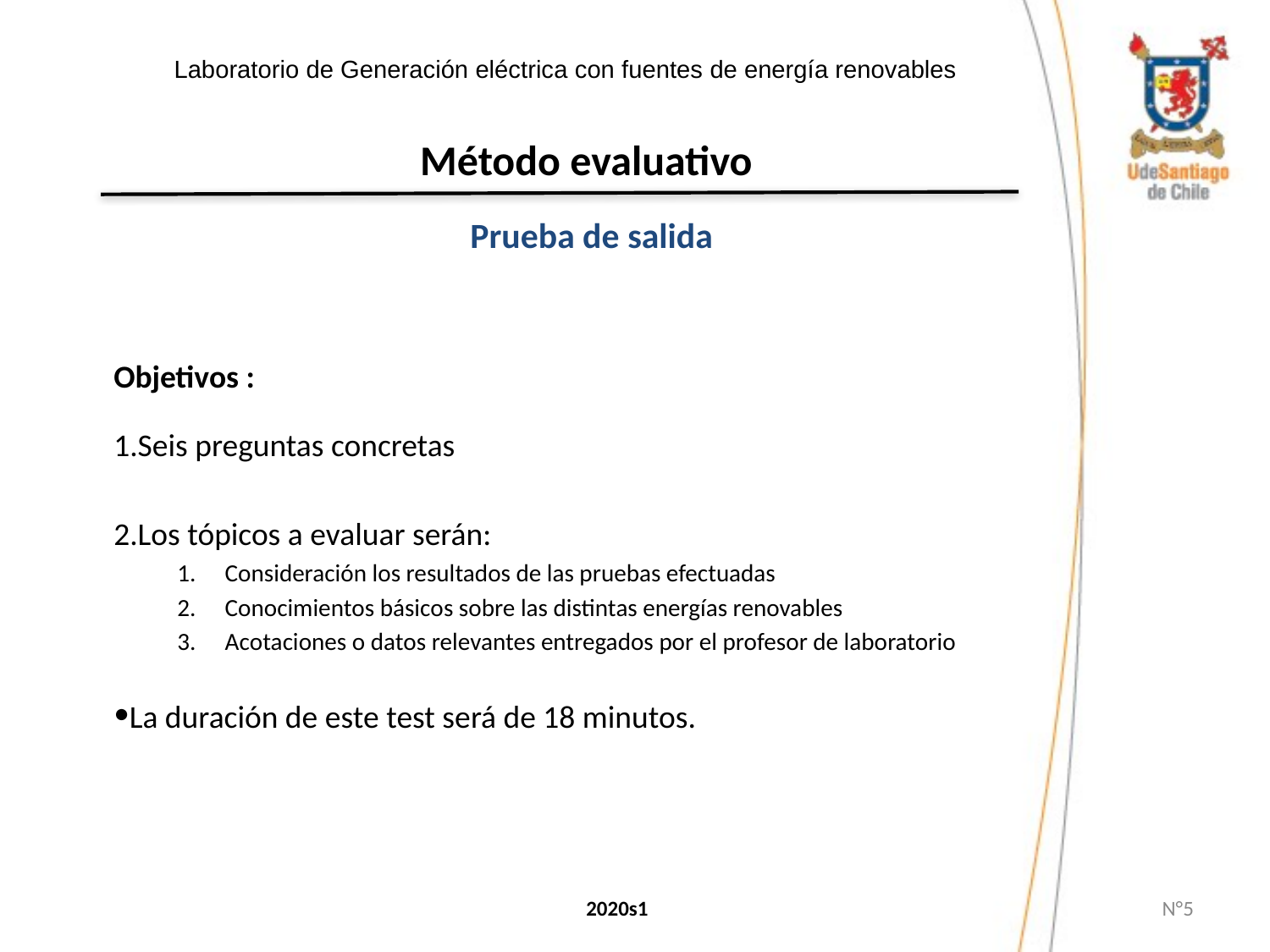

Laboratorio de Generación eléctrica con fuentes de energía renovables
# Método evaluativo
Prueba de salida

Objetivos :

Seis preguntas concretas

Los tópicos a evaluar serán:
Consideración los resultados de las pruebas efectuadas
Conocimientos básicos sobre las distintas energías renovables
Acotaciones o datos relevantes entregados por el profesor de laboratorio

La duración de este test será de 18 minutos.

2020s1
 N°5